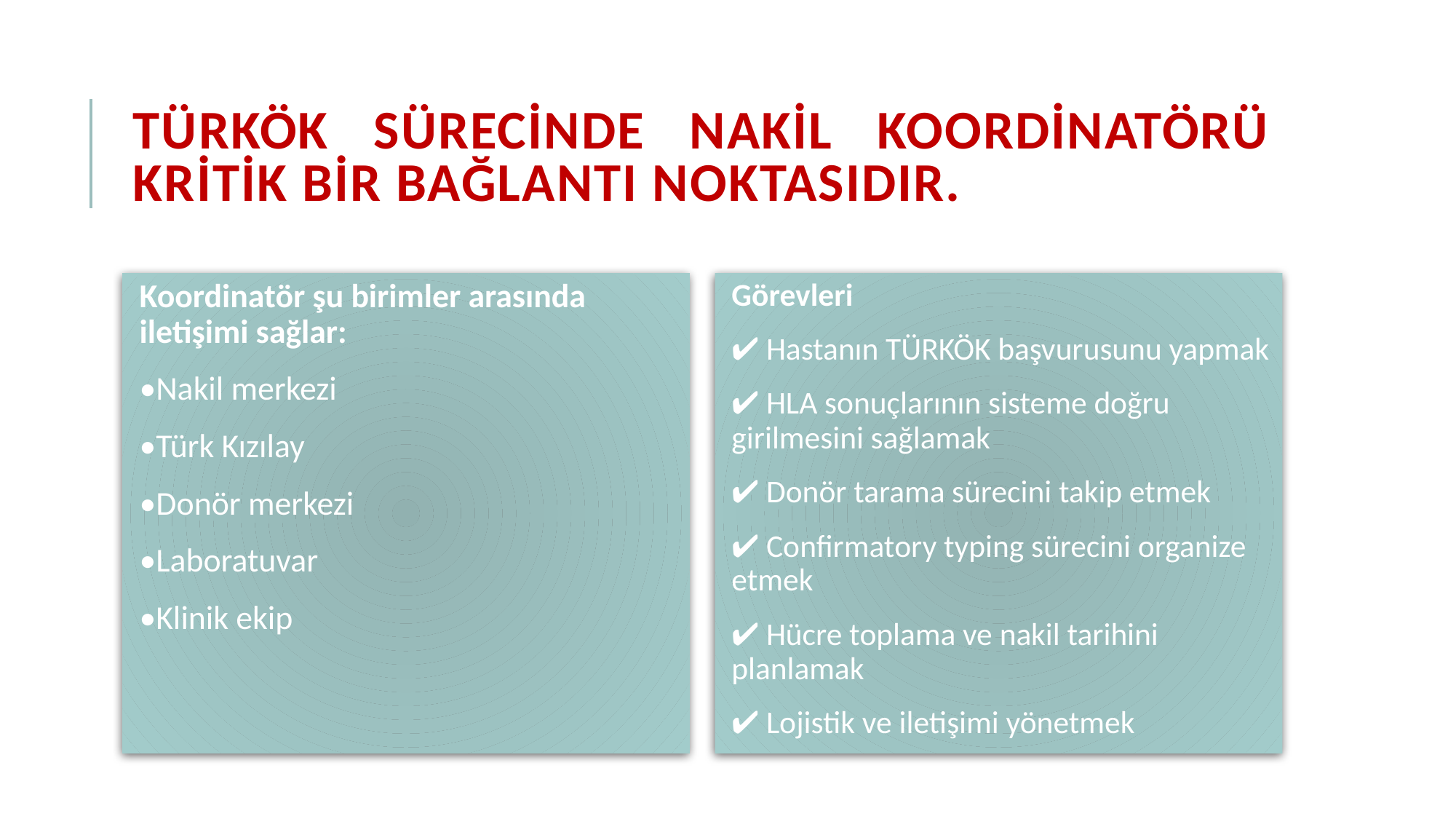

# TÜRKÖK sürecinde nakil koordinatörü kritik bir bağlantı noktasıdır.
Koordinatör şu birimler arasında iletişimi sağlar:
•Nakil merkezi
•Türk Kızılay
•Donör merkezi
•Laboratuvar
•Klinik ekip
Görevleri
✔ Hastanın TÜRKÖK başvurusunu yapmak
✔ HLA sonuçlarının sisteme doğru girilmesini sağlamak
✔ Donör tarama sürecini takip etmek
✔ Confirmatory typing sürecini organize etmek
✔ Hücre toplama ve nakil tarihini planlamak
✔ Lojistik ve iletişimi yönetmek